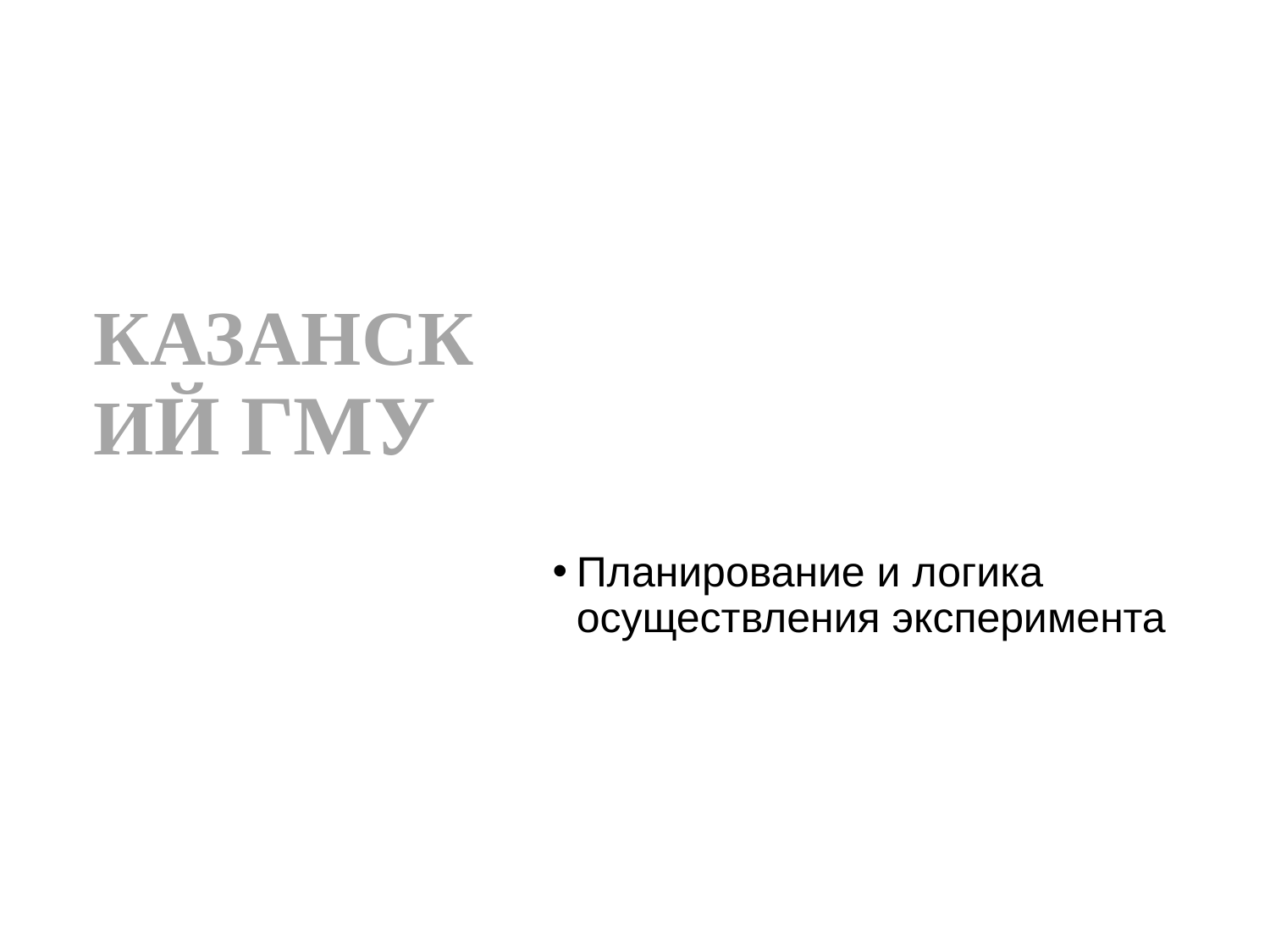

#

Планирование и логика осуществления эксперимента

КАЗАНСКИЙ ГМУ